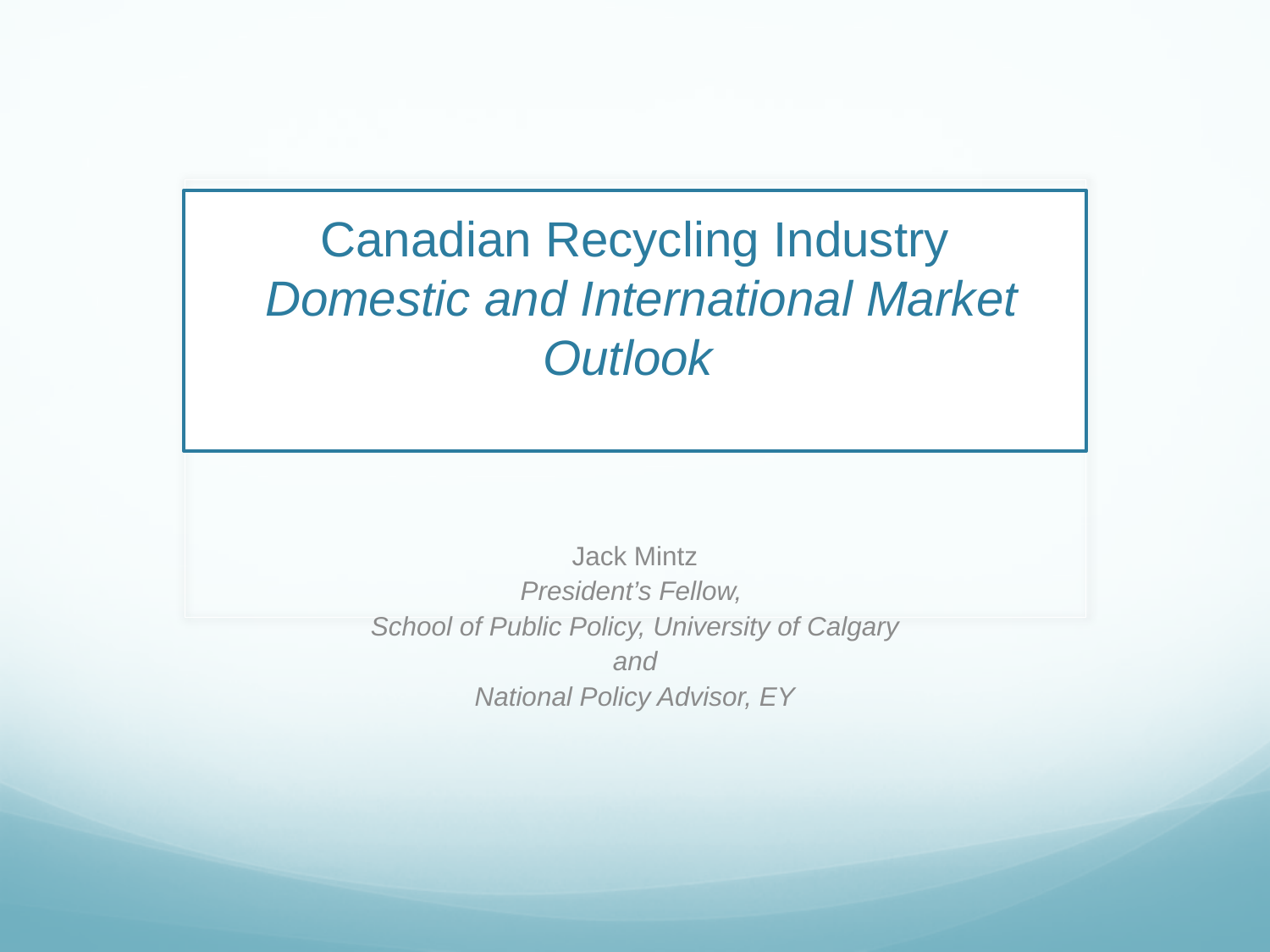

# Canadian Recycling Industry Domestic and International Market Outlook

Jack Mintz
President’s Fellow,
School of Public Policy, University of Calgary
and
National Policy Advisor, EY